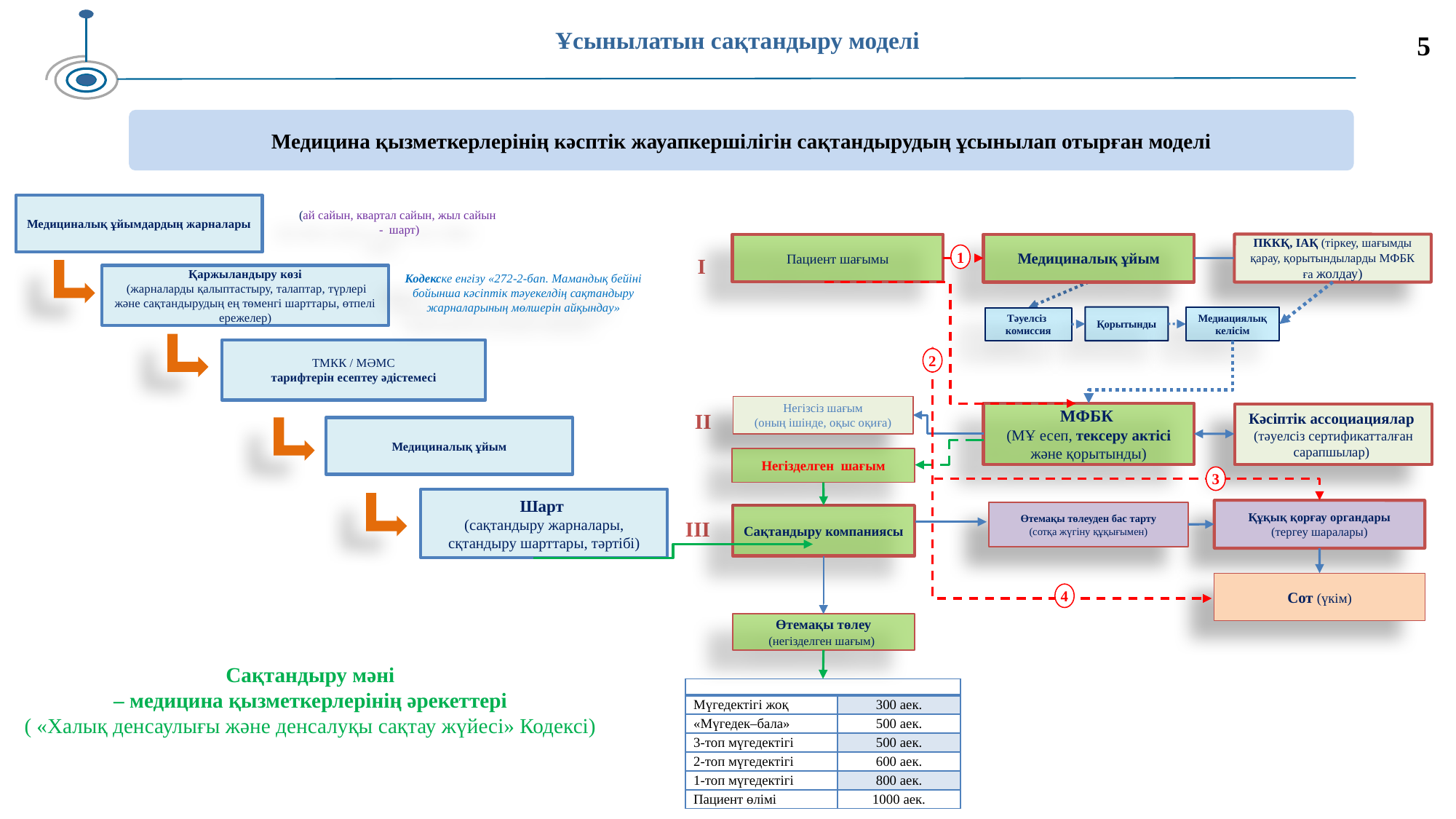

Ұсынылатын сақтандыру моделі
5
Медицина қызметкерлерінің кәсптік жауапкершілігін сақтандырудың ұсынылап отырған моделі
Медициналық ұйымдардың жарналары

Қаржыландыру көзі
 (жарналарды қалыптастыру, талаптар, түрлері және сақтандырудың ең төменгі шарттары, өтпелі ережелер)

ТМКК / МӘМС
тарифтерін есептеу әдістемесі

Медициналық ұйым
Шарт
(сақтандыру жарналары, сқтандыру шарттары, тәртібі)

(ай сайын, квартал сайын, жыл сайын
 -  шарт)
Пациент шағымы
Медициналық ұйым
ПККҚ, ІАҚ (тіркеу, шағымды қарау, қорытындыларды МФБК ға жолдау)
1
I
2
Негізсіз шағым
(оның ішінде, оқыс оқиға)
II
МФБК
(МҰ есеп, тексеру актісі және қорытынды)
Кәсіптік ассоциациялар
(тәуелсіз сертификатталған сарапшылар)
Негізделген  шағым
3
Құқық қорғау органдары
(тергеу шаралары)
Өтемақы төлеуден бас тарту
(сотқа жүгіну құқығымен)
Сақтандыру компаниясы
III
Сот (үкім)
4
Өтемақы төлеу
(негізделген шағым)
Кодекске енгізу «272-2-бап. Мамандық бейіні бойынша кәсіптік тәуекелдің сақтандыру жарналарының мөлшерін айқындау»
Қорытынды
Медиациялық келісім
Тәуелсіз
комиссия
Сақтандыру мәні
– медицина қызметкерлерінің әрекеттері
( «Халық денсаулығы және денсалуқы сақтау жүйесі» Кодексі)
|  |  |
| --- | --- |
| Мүгедектігі жоқ | 300 аек. |
| «Мүгедек–бала» | 500 аек. |
| 3-топ мүгедектігі | 500 аек. |
| 2-топ мүгедектігі | 600 аек. |
| 1-топ мүгедектігі | 800 аек. |
| Пациент өлімі | 1000 аек. |